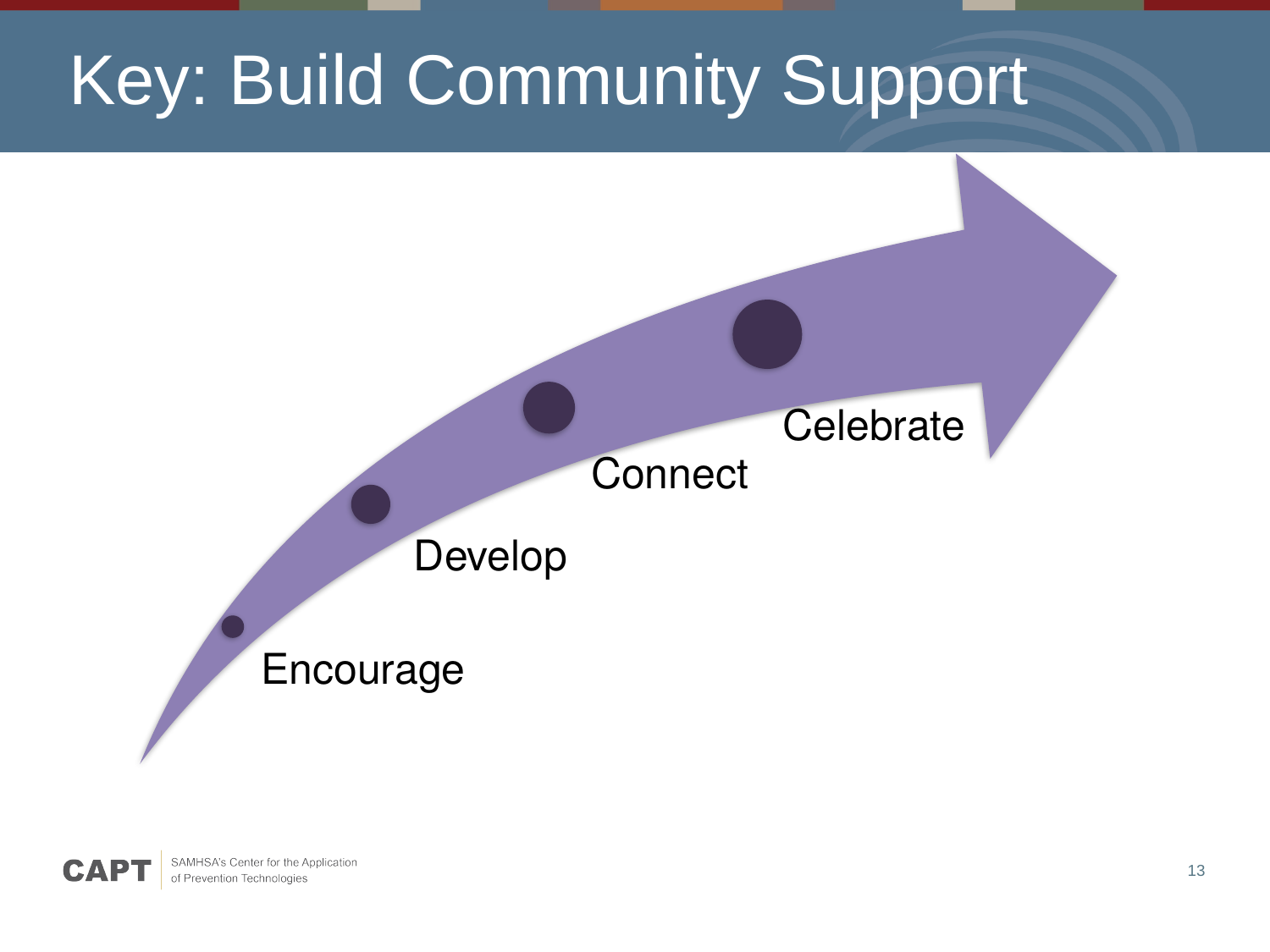

# Key: Build Community Support
Encourage
Develop
Connect
Celebrate